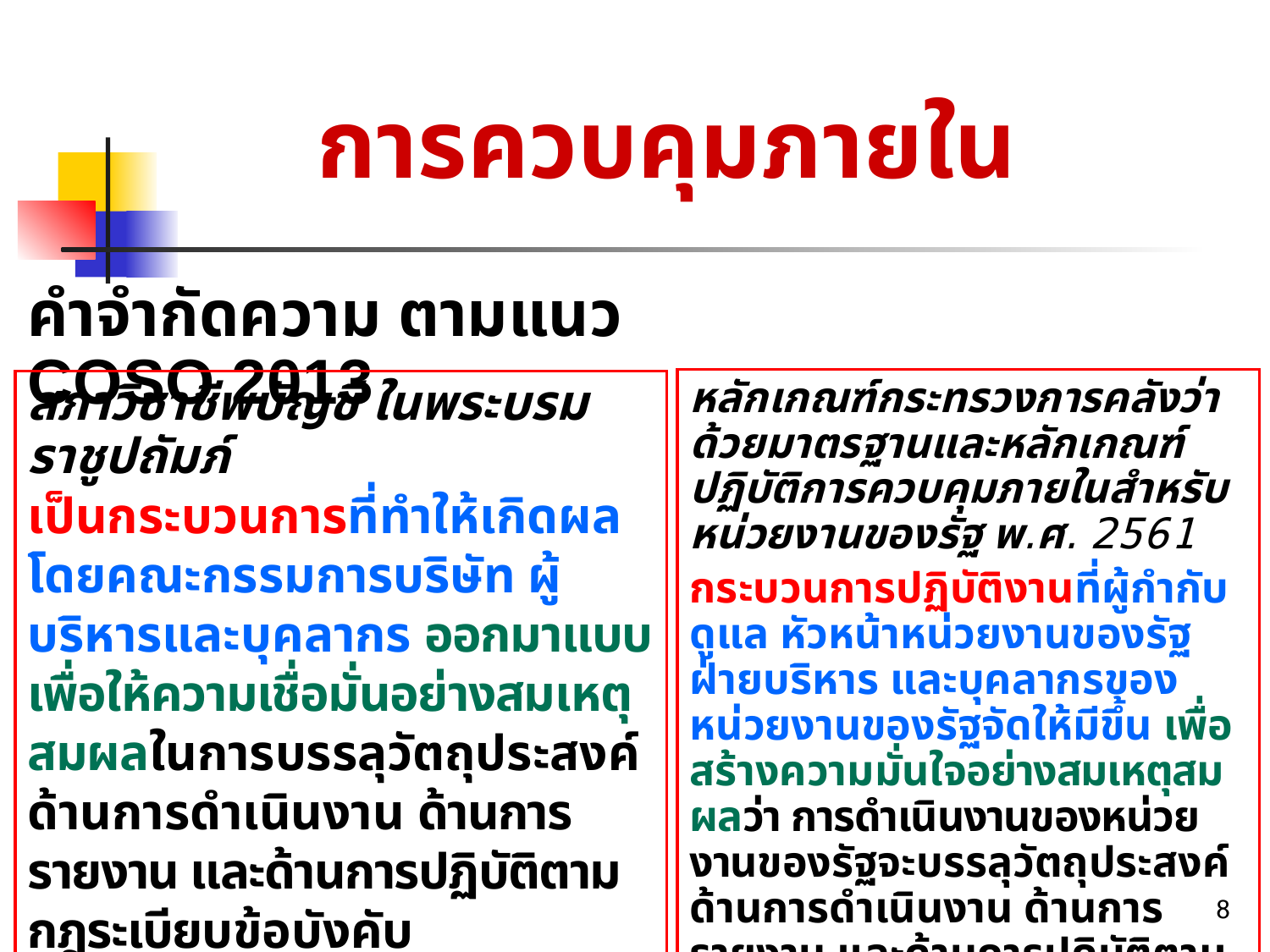

การควบคุมภายใน
คำจำกัดความ ตามแนว COSO 2013
หลักเกณฑ์กระทรวงการคลังว่าด้วยมาตรฐานและหลักเกณฑ์ปฏิบัติการควบคุมภายในสำหรับหน่วยงานของรัฐ พ.ศ. 2561
กระบวนการปฏิบัติงานที่ผู้กำกับดูแล หัวหน้าหน่วยงานของรัฐ ฝ่ายบริหาร และบุคลากรของหน่วยงานของรัฐจัดให้มีขึ้น เพื่อสร้างความมั่นใจอย่างสมเหตุสมผลว่า การดำเนินงานของหน่วยงานของรัฐจะบรรลุวัตถุประสงค์ด้านการดำเนินงาน ด้านการรายงาน และด้านการปฏิบัติตามกฎหมาย ระเบียบ และข้อบังคับ
สภาวิชาชีพบัญชี ในพระบรมราชูปถัมภ์
เป็นกระบวนการที่ทำให้เกิดผล
โดยคณะกรรมการบริษัท ผู้บริหารและบุคลากร ออกมาแบบเพื่อให้ความเชื่อมั่นอย่างสมเหตุสมผลในการบรรลุวัตถุประสงค์ด้านการดำเนินงาน ด้านการรายงาน และด้านการปฏิบัติตามกฎระเบียบข้อบังคับ

8